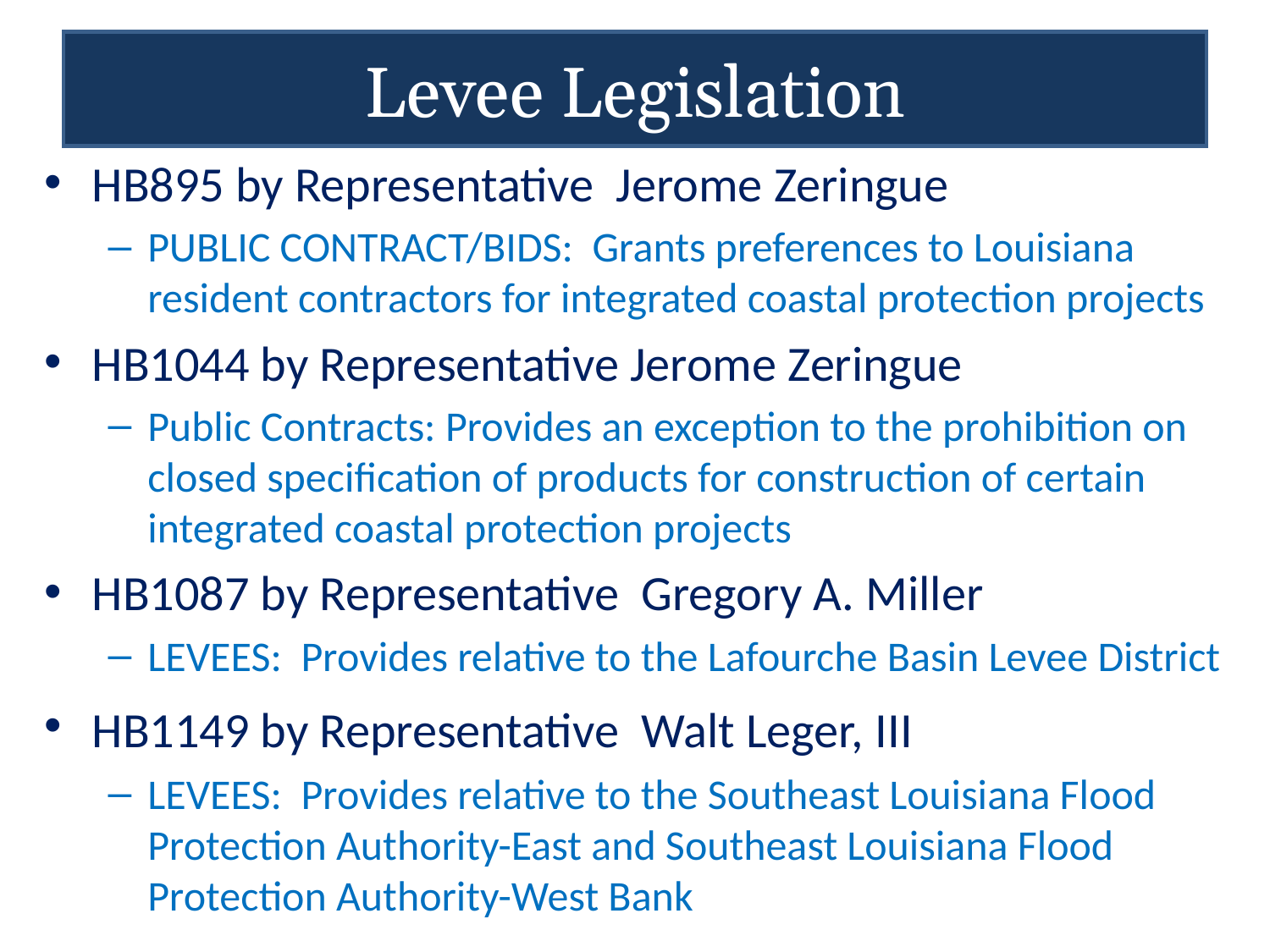

# Levee Legislation
HB895 by Representative  Jerome Zeringue
PUBLIC CONTRACT/BIDS:  Grants preferences to Louisiana resident contractors for integrated coastal protection projects
HB1044 by Representative Jerome Zeringue
Public Contracts: Provides an exception to the prohibition on closed specification of products for construction of certain integrated coastal protection projects
HB1087 by Representative  Gregory A. Miller
LEVEES:  Provides relative to the Lafourche Basin Levee District
HB1149 by Representative  Walt Leger, III
LEVEES:  Provides relative to the Southeast Louisiana Flood Protection Authority-East and Southeast Louisiana Flood Protection Authority-West Bank